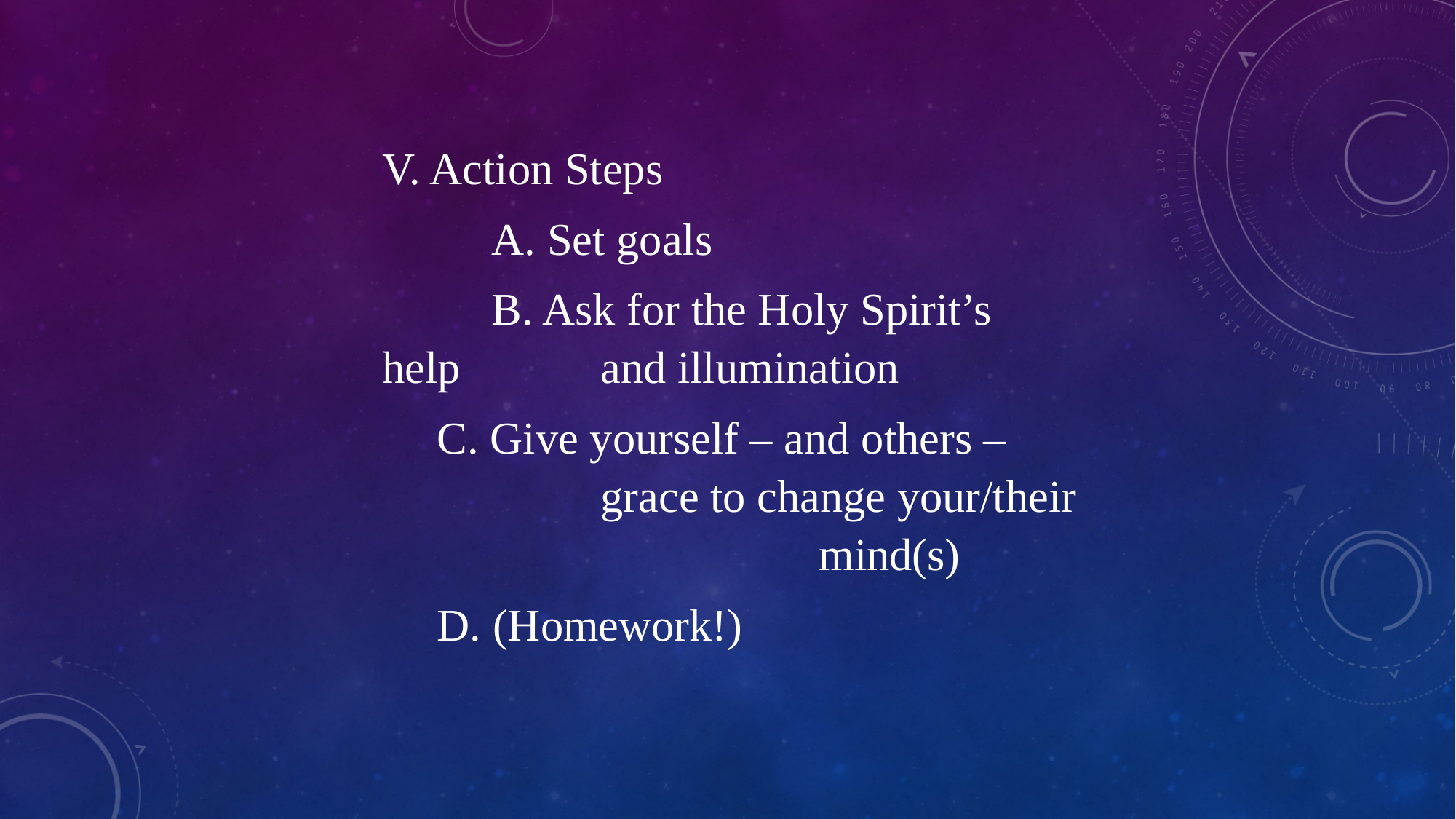

V. Action Steps
	A. Set goals
	B. Ask for the Holy Spirit’s help  		and illumination
C. Give yourself – and others – 			grace to change your/their 				mind(s)
D. (Homework!)